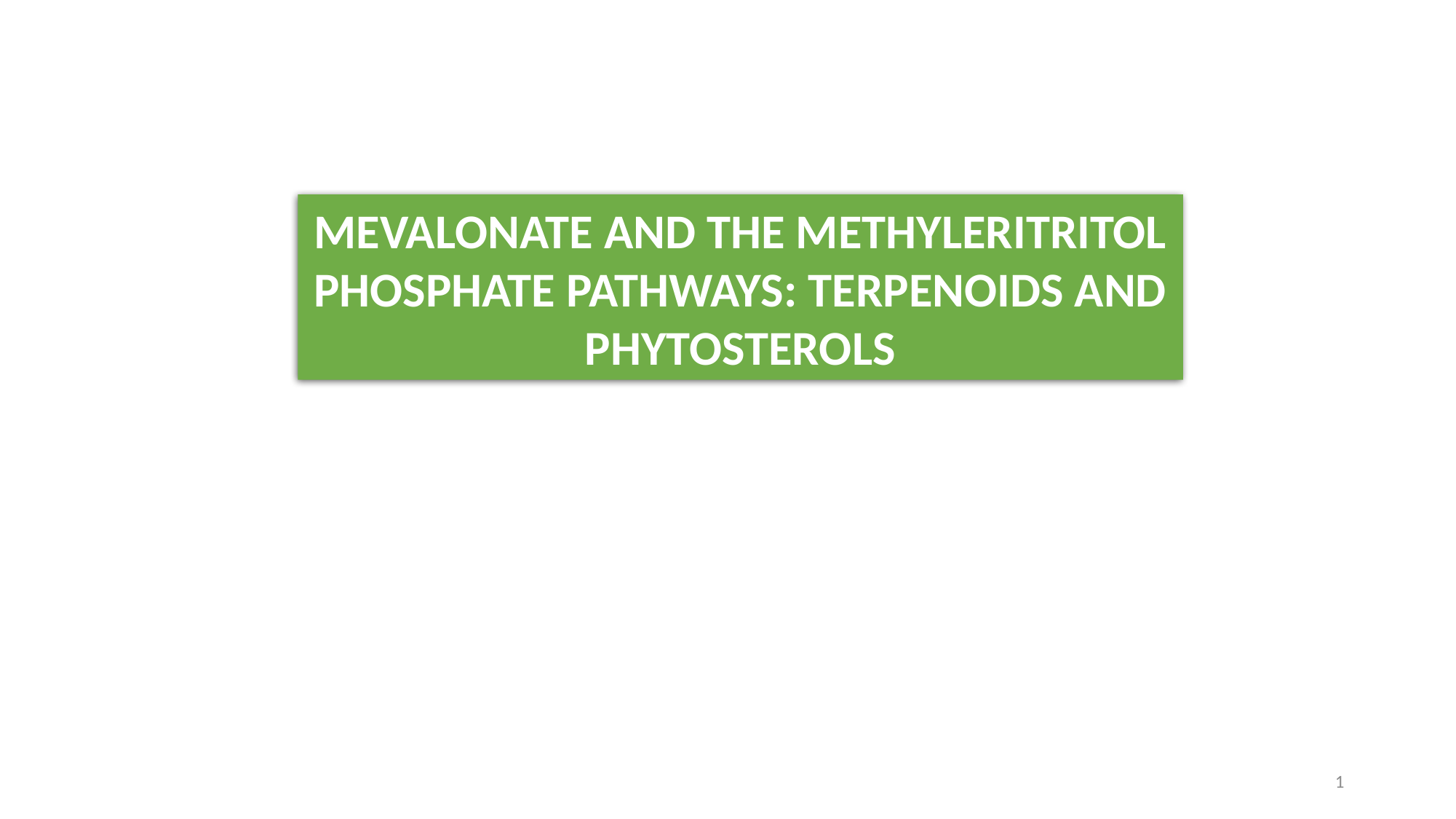

MEVALONATE AND THE METHYLERITRITOL PHOSPHATE PATHWAYS: TERPENOIDS AND PHYTOSTEROLS
1